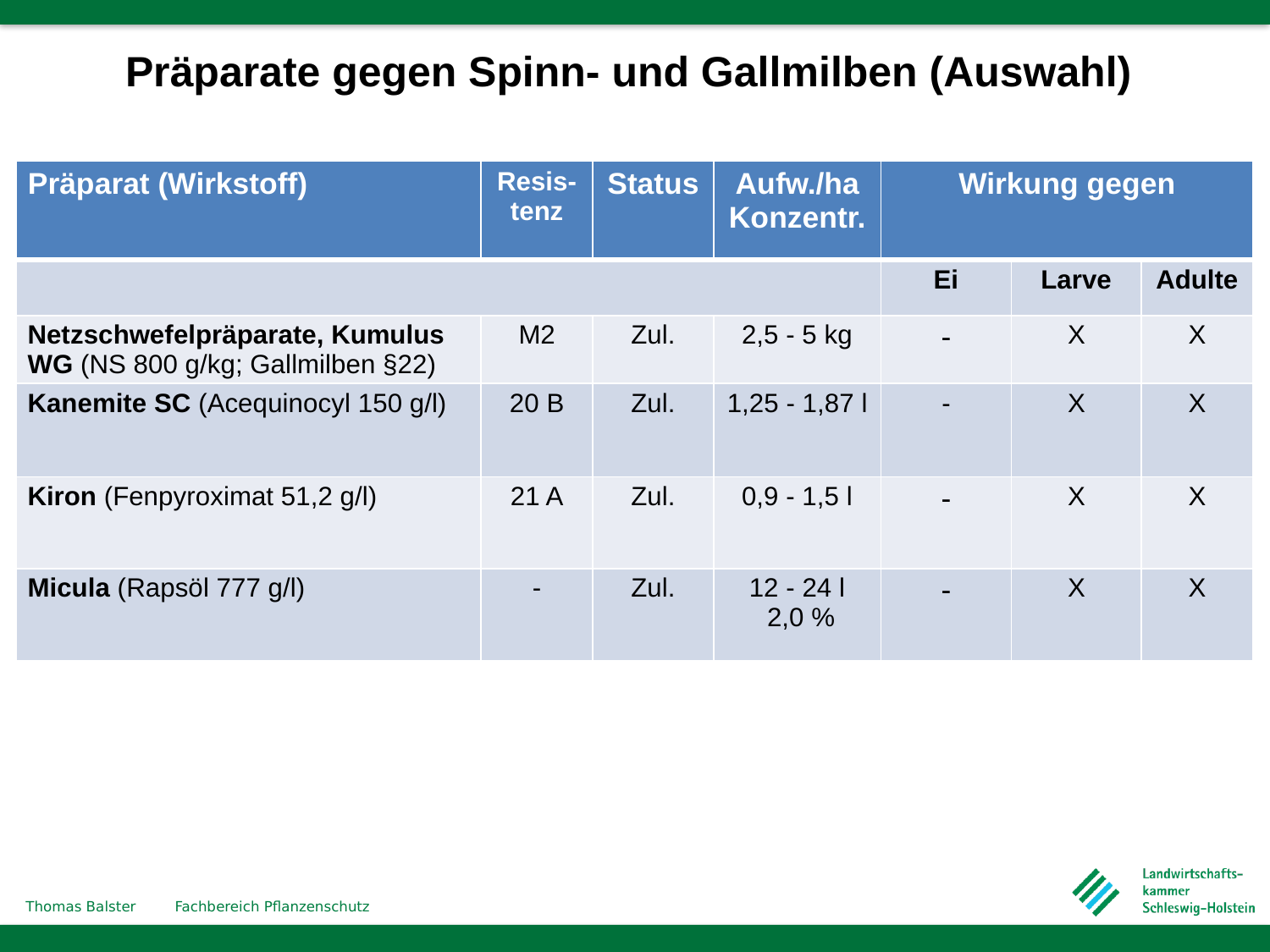

# Präparate gegen Spinn- und Gallmilben (Auswahl)
| Präparat (Wirkstoff) | Resis-tenz | Status | Aufw./ha Konzentr. | Wirkung gegen |  |  |
| --- | --- | --- | --- | --- | --- | --- |
|  |  |  |  | Ei | Larve | Adulte |
| Netzschwefelpräparate, Kumulus WG (NS 800 g/kg; Gallmilben §22) | M2 | Zul. | 2,5 - 5 kg | - | X | X |
| Kanemite SC (Acequinocyl 150 g/l) | 20 B | Zul. | 1,25 - 1,87 l | - | X | X |
| Kiron (Fenpyroximat 51,2 g/l) | 21 A | Zul. | 0,9 - 1,5 l | - | X | X |
| Micula (Rapsöl 777 g/l) | - | Zul. | 12 - 24 l 2,0 % | - | X | X |